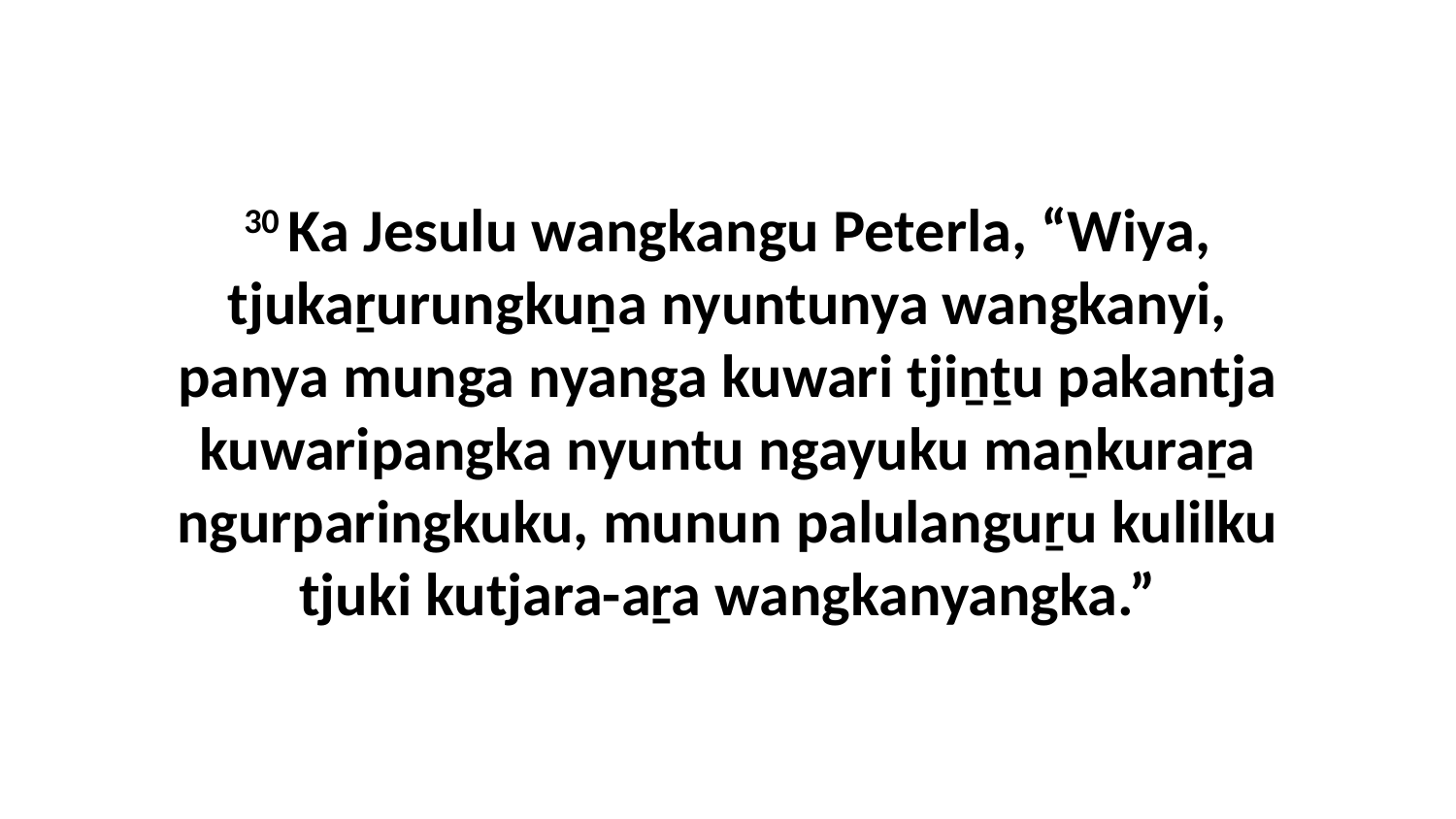

30 Ka Jesulu wangkangu Peterla, “Wiya, tjukaṟurungkuṉa nyuntunya wangkanyi, panya munga nyanga kuwari tjiṉṯu pakantja kuwaripangka nyuntu ngayuku maṉkuraṟa ngurparingkuku, munun palulanguṟu kulilku tjuki kutjara-aṟa wangkanyangka.”